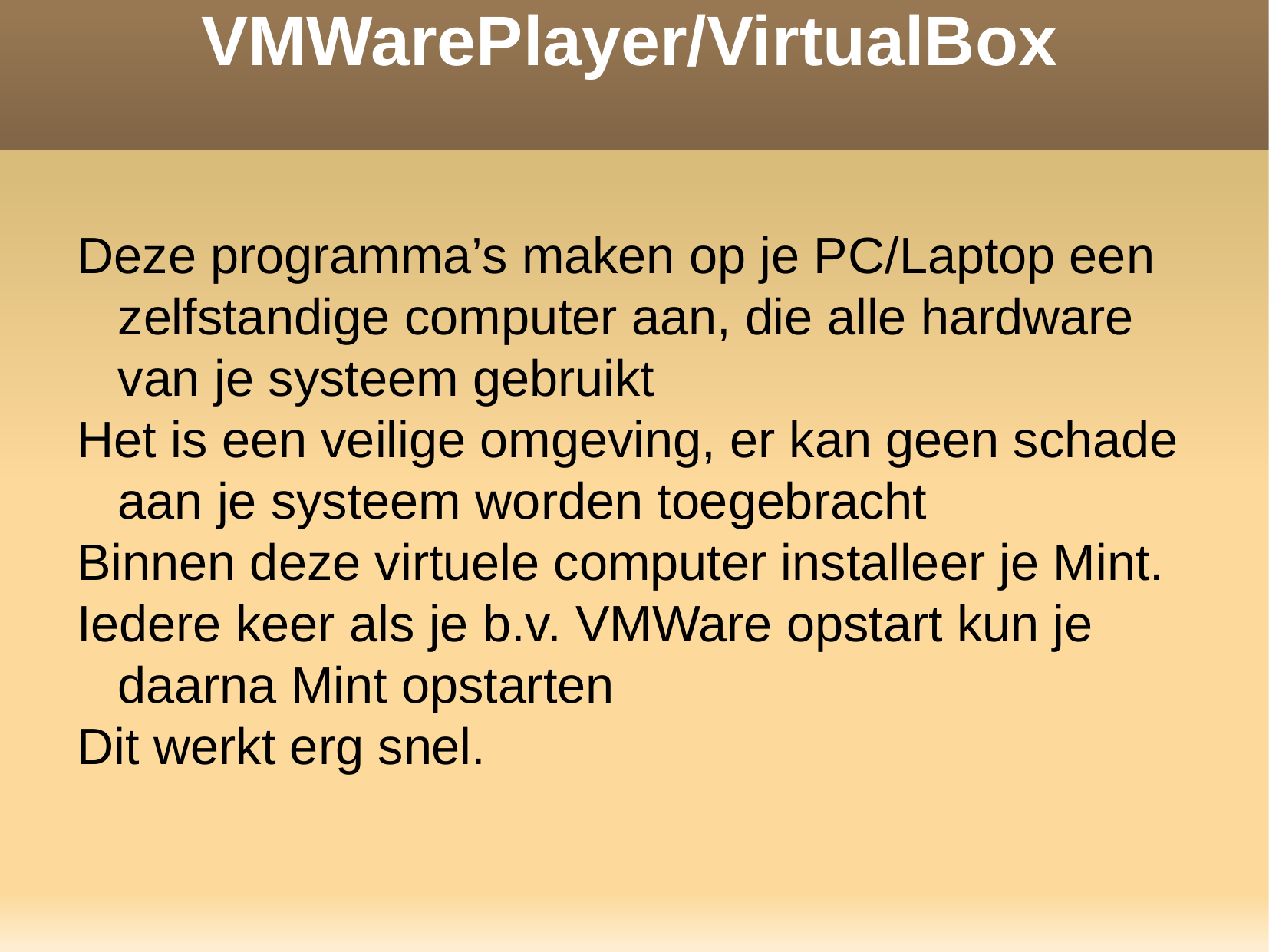

VMWarePlayer/VirtualBox

Deze programma’s maken op je PC/Laptop een zelfstandige computer aan, die alle hardware van je systeem gebruikt
Het is een veilige omgeving, er kan geen schade aan je systeem worden toegebracht
Binnen deze virtuele computer installeer je Mint.
Iedere keer als je b.v. VMWare opstart kun je daarna Mint opstarten
Dit werkt erg snel.